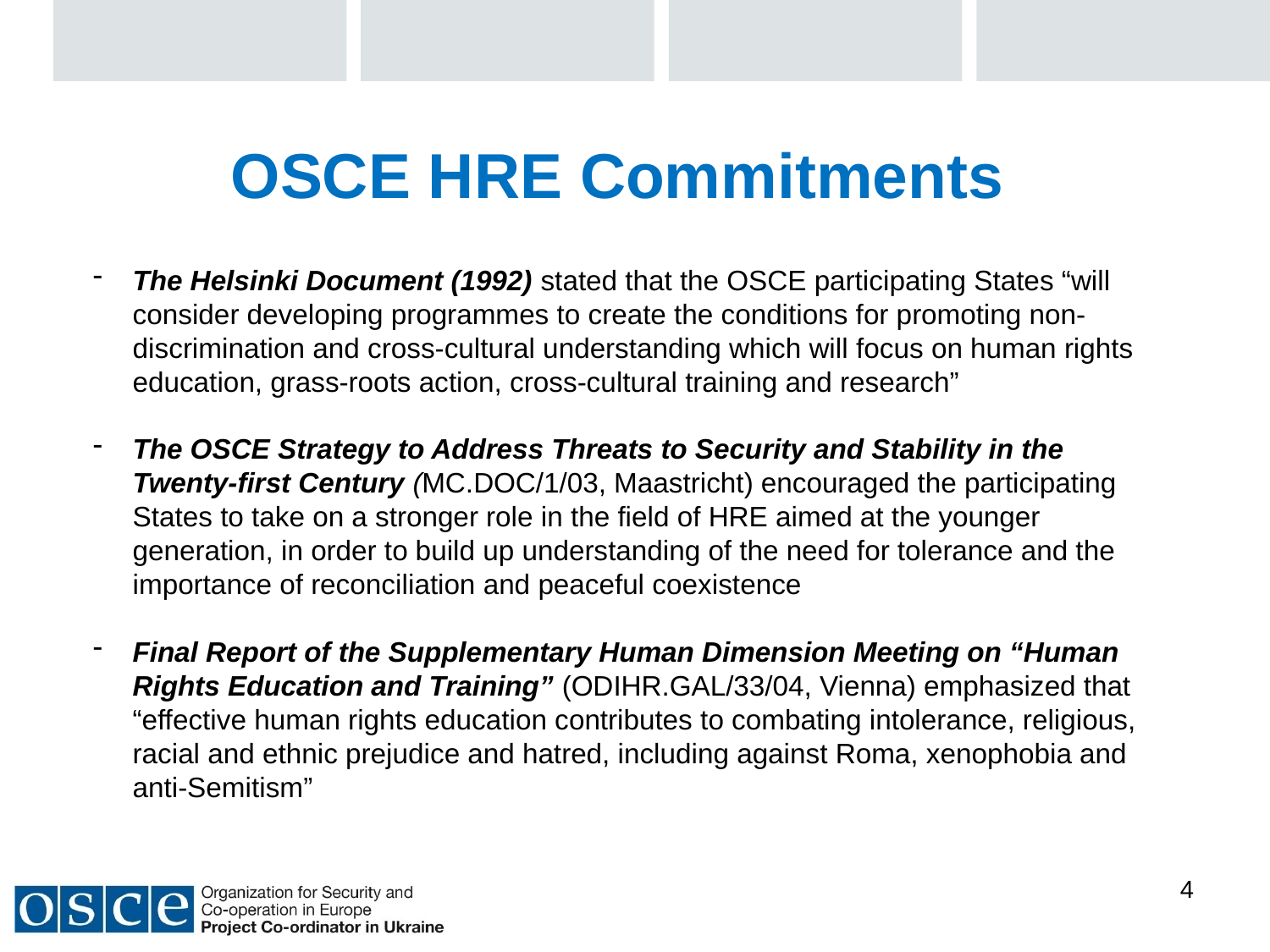

# OSCE HRE Commitments
The Helsinki Document (1992) stated that the OSCE participating States “will consider developing programmes to create the conditions for promoting non-discrimination and cross-cultural understanding which will focus on human rights education, grass-roots action, cross-cultural training and research”

The OSCE Strategy to Address Threats to Security and Stability in the Twenty-first Century (MC.DOC/1/03, Maastricht) encouraged the participating States to take on a stronger role in the field of HRE aimed at the younger generation, in order to build up understanding of the need for tolerance and the importance of reconciliation and peaceful coexistence

Final Report of the Supplementary Human Dimension Meeting on “Human Rights Education and Training” (ODIHR.GAL/33/04, Vienna) emphasized that “effective human rights education contributes to combating intolerance, religious, racial and ethnic prejudice and hatred, including against Roma, xenophobia and anti-Semitism”

4